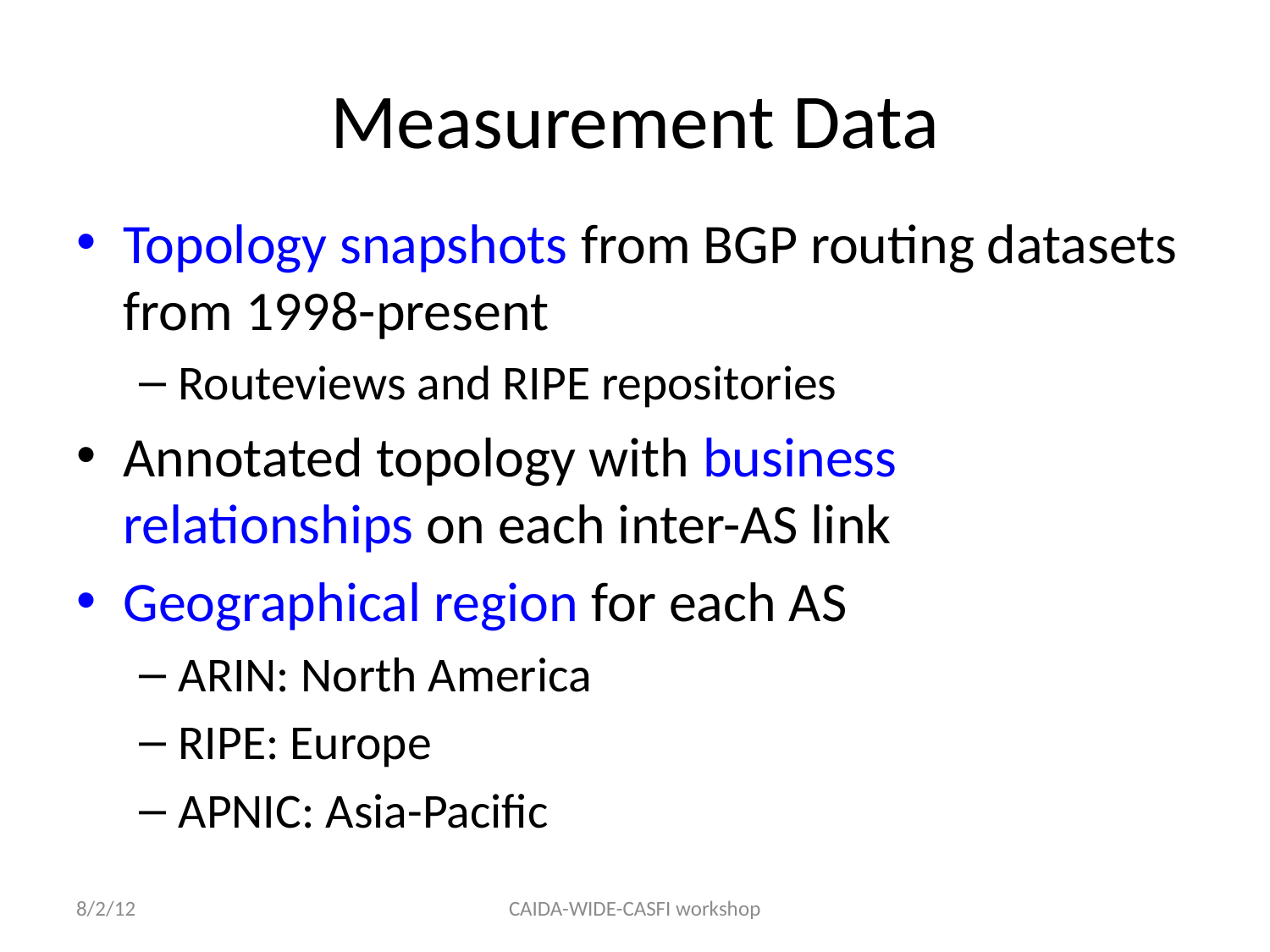

# Measurement Data
Topology snapshots from BGP routing datasets from 1998-present
Routeviews and RIPE repositories
Annotated topology with business relationships on each inter-AS link
Geographical region for each AS
ARIN: North America
RIPE: Europe
APNIC: Asia-Pacific
8/2/12
CAIDA-WIDE-CASFI workshop